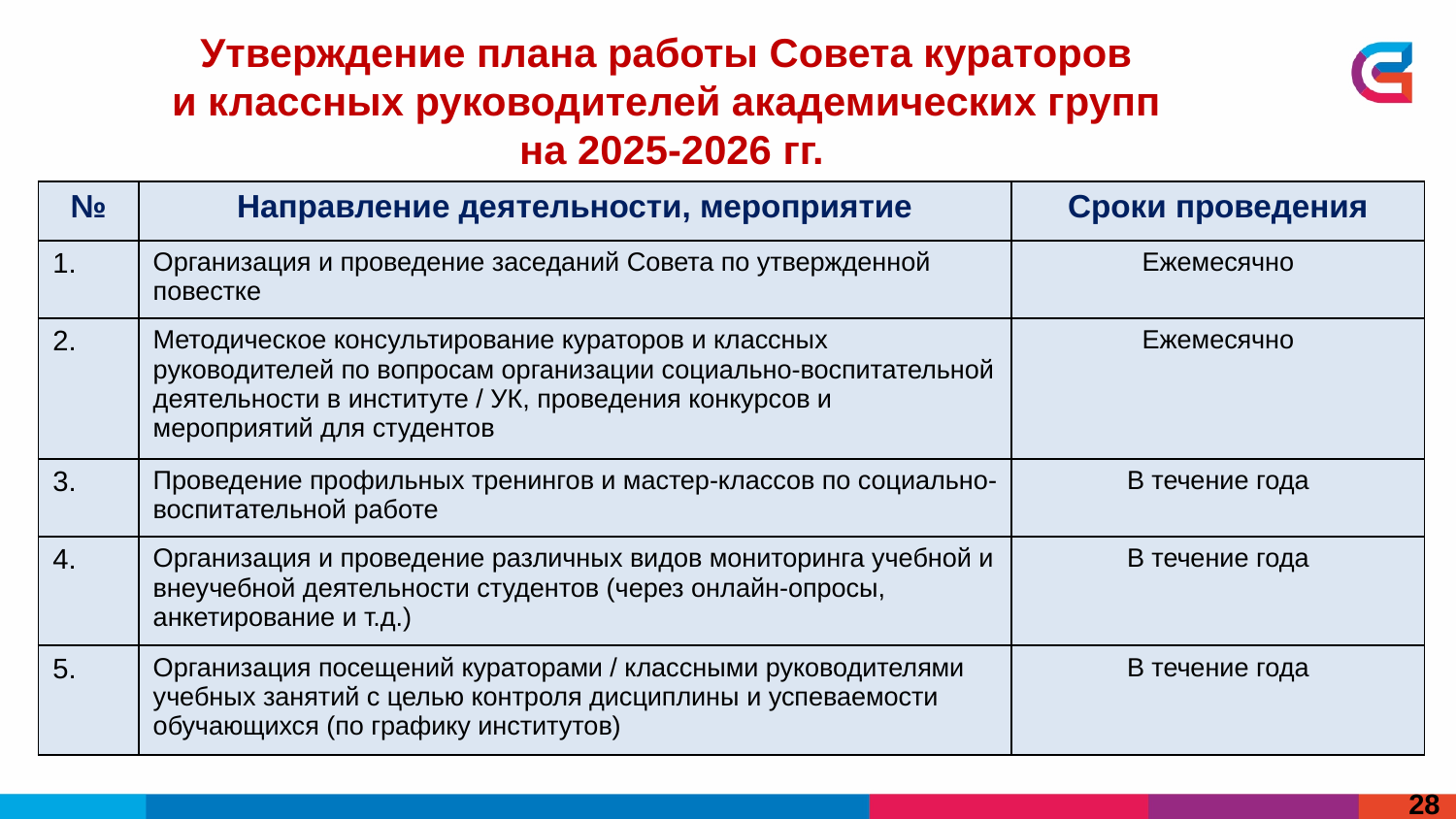

Утверждение плана работы Совета кураторов
и классных руководителей академических групп
на 2025-2026 гг.
| № | Направление деятельности, мероприятие | Сроки проведения |
| --- | --- | --- |
| 1. | Организация и проведение заседаний Совета по утвержденной повестке | Ежемесячно |
| 2. | Методическое консультирование кураторов и классных руководителей по вопросам организации социально-воспитательной деятельности в институте / УК, проведения конкурсов и мероприятий для студентов | Ежемесячно |
| 3. | Проведение профильных тренингов и мастер-классов по социально-воспитательной работе | В течение года |
| 4. | Организация и проведение различных видов мониторинга учебной и внеучебной деятельности студентов (через онлайн-опросы, анкетирование и т.д.) | В течение года |
| 5. | Организация посещений кураторами / классными руководителями учебных занятий с целью контроля дисциплины и успеваемости обучающихся (по графику институтов) | В течение года |
28